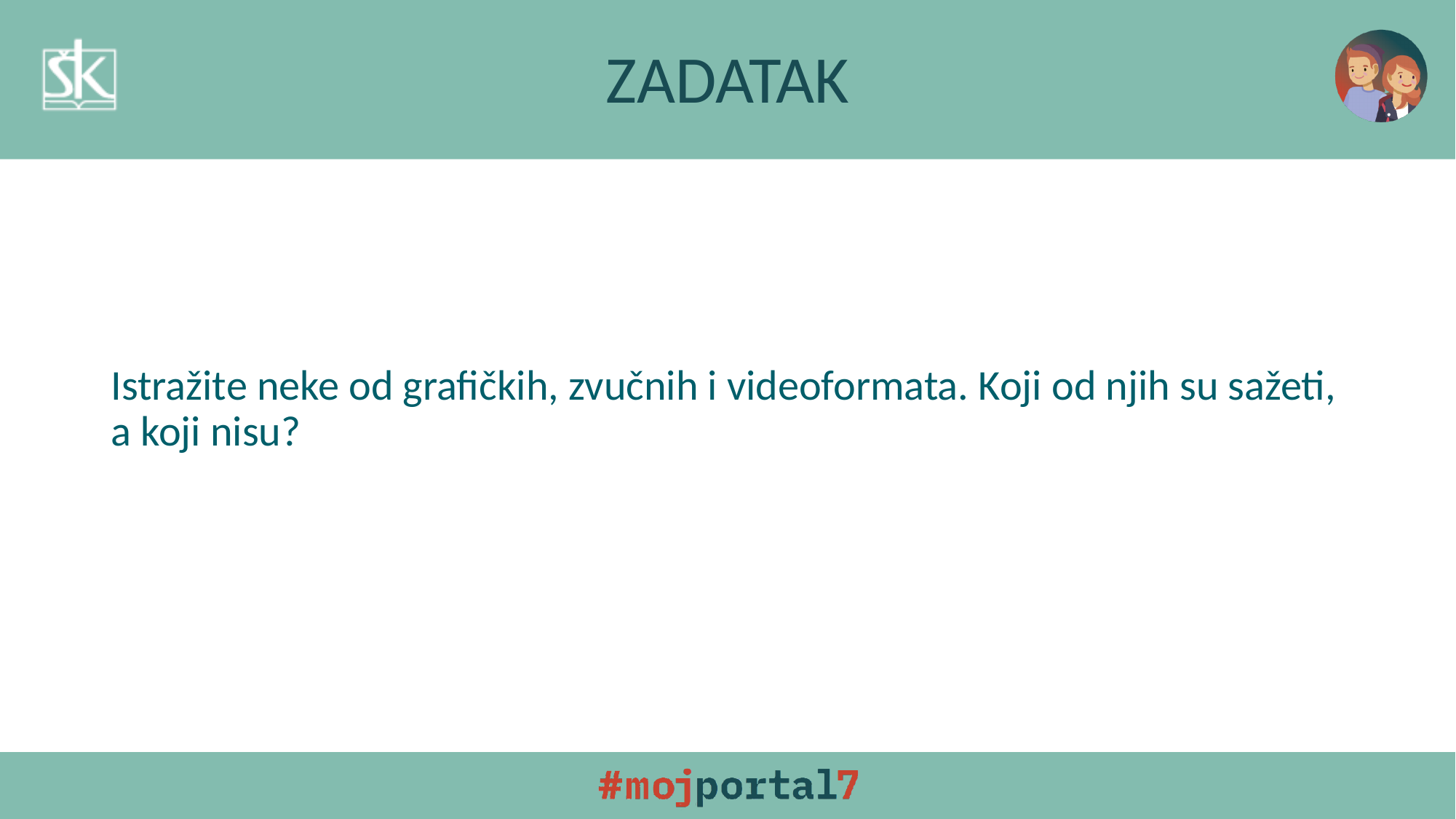

# ZADATAK
Istražite neke od grafičkih, zvučnih i videoformata. Koji od njih su sažeti, a koji nisu?